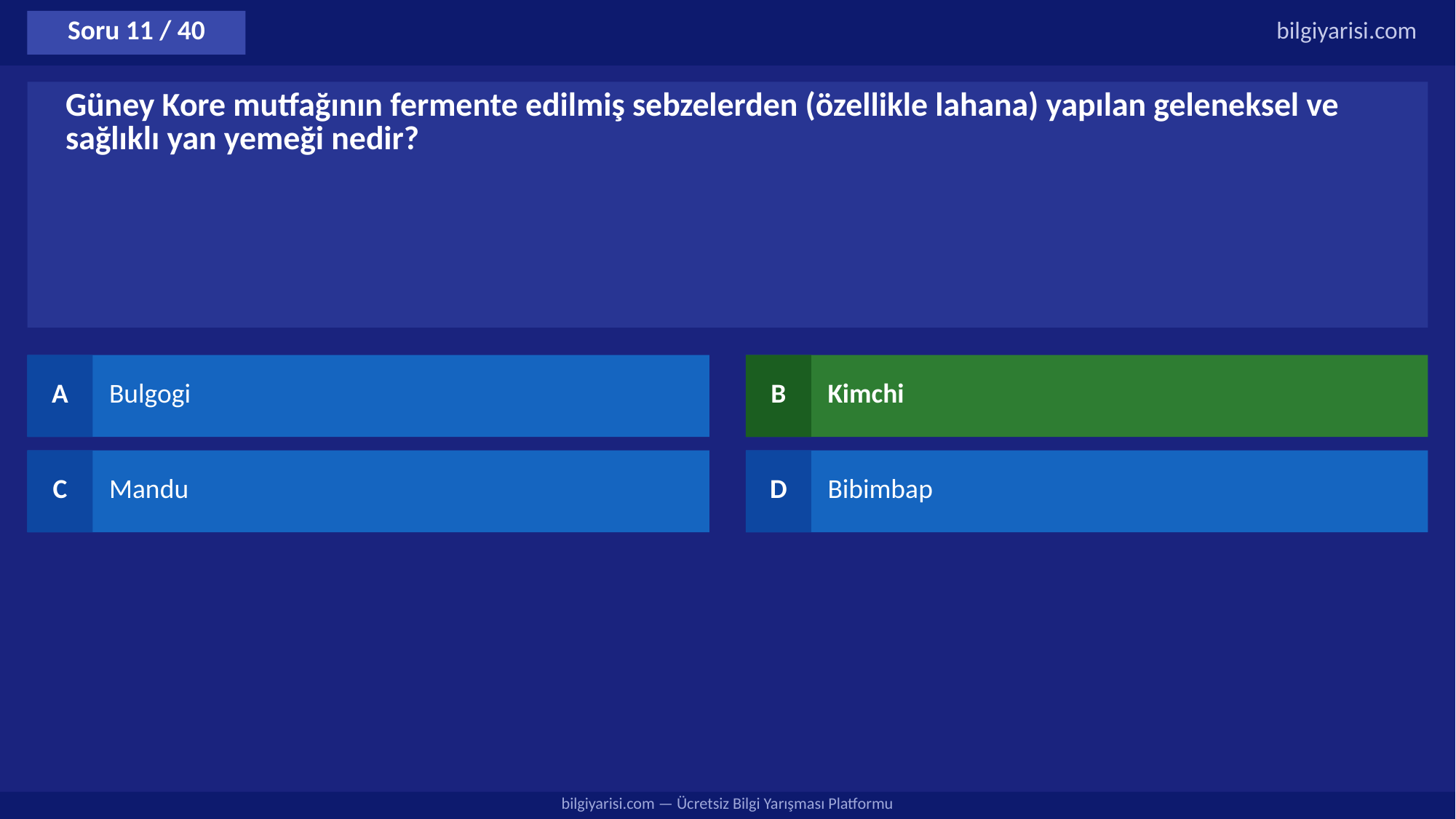

Soru 11 / 40
bilgiyarisi.com

Güney Kore mutfağının fermente edilmiş sebzelerden (özellikle lahana) yapılan geleneksel ve sağlıklı yan yemeği nedir?

A
Bulgogi

B
Kimchi

C
Mandu

D
Bibimbap
bilgiyarisi.com — Ücretsiz Bilgi Yarışması Platformu